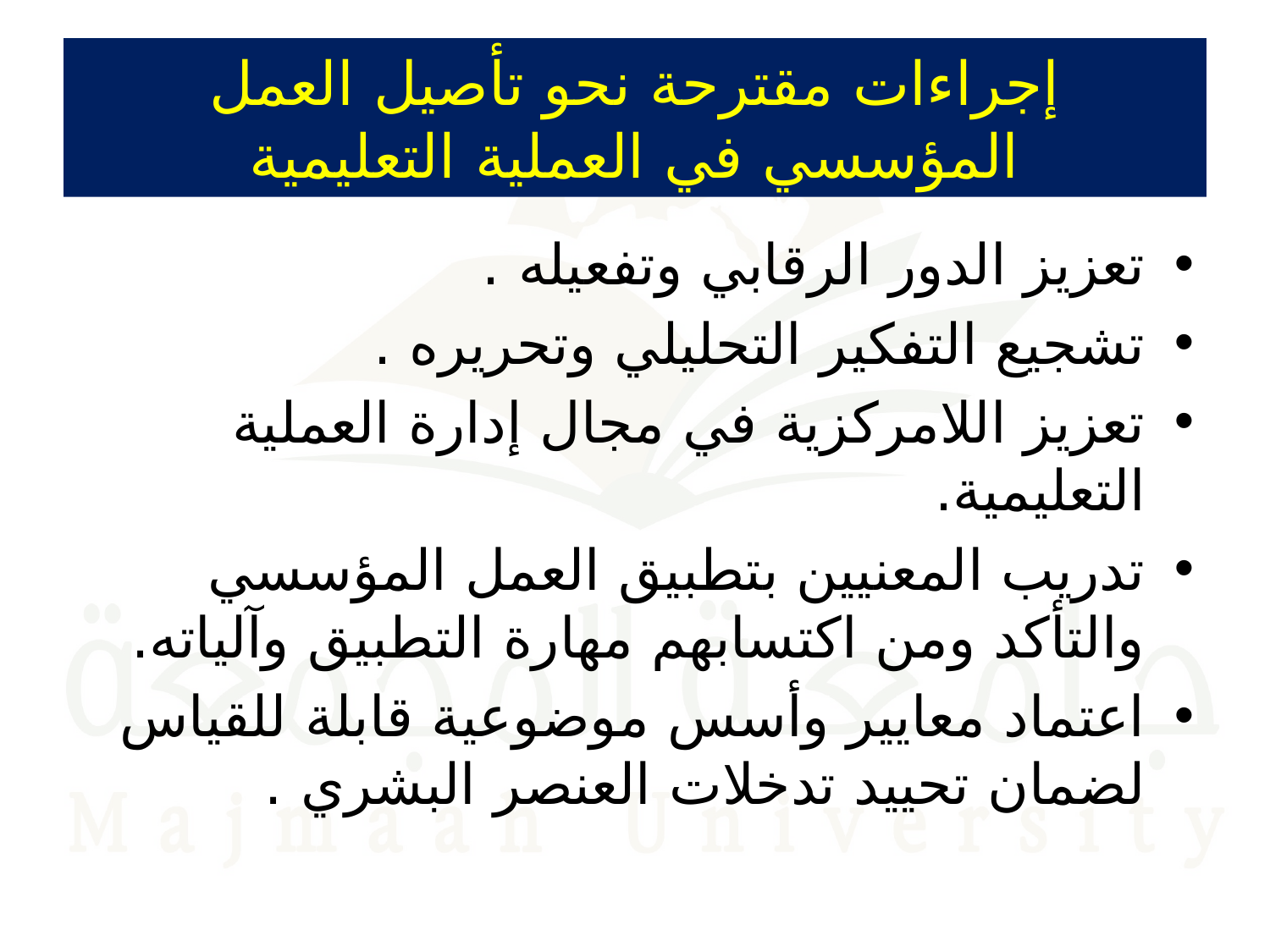

# إجراءات مقترحة نحو تأصيل العمل المؤسسي في العملية التعليمية
تعزيز الدور الرقابي وتفعيله .
تشجيع التفكير التحليلي وتحريره .
تعزيز اللامركزية في مجال إدارة العملية التعليمية.
تدريب المعنيين بتطبيق العمل المؤسسي والتأكد ومن اكتسابهم مهارة التطبيق وآلياته.
اعتماد معايير وأسس موضوعية قابلة للقياس لضمان تحييد تدخلات العنصر البشري .